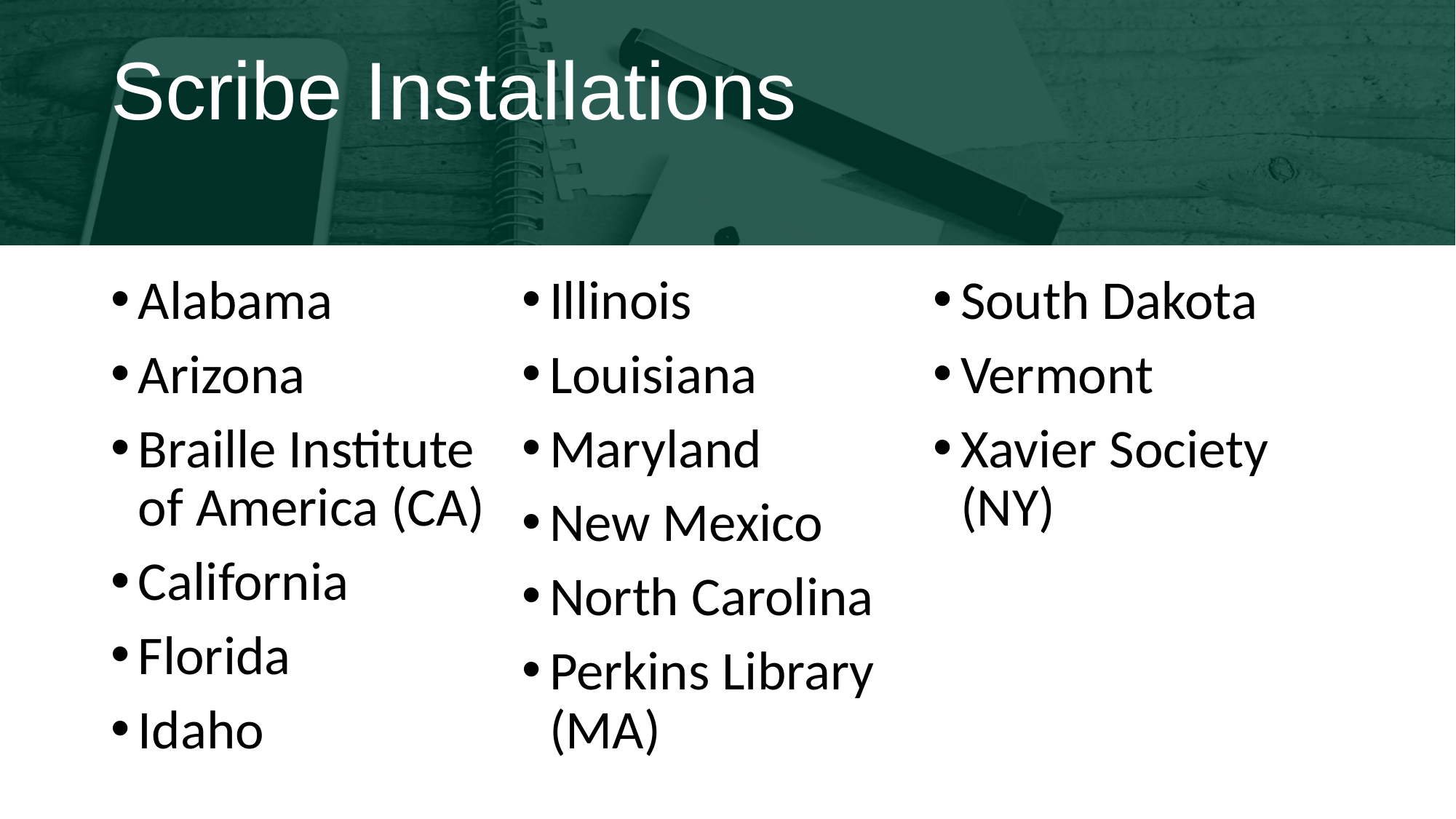

# Scribe Installations
Alabama
Arizona
Braille Institute of America (CA)
California
Florida
Idaho
Illinois
Louisiana
Maryland
New Mexico
North Carolina
Perkins Library (MA)
South Dakota
Vermont
Xavier Society (NY)